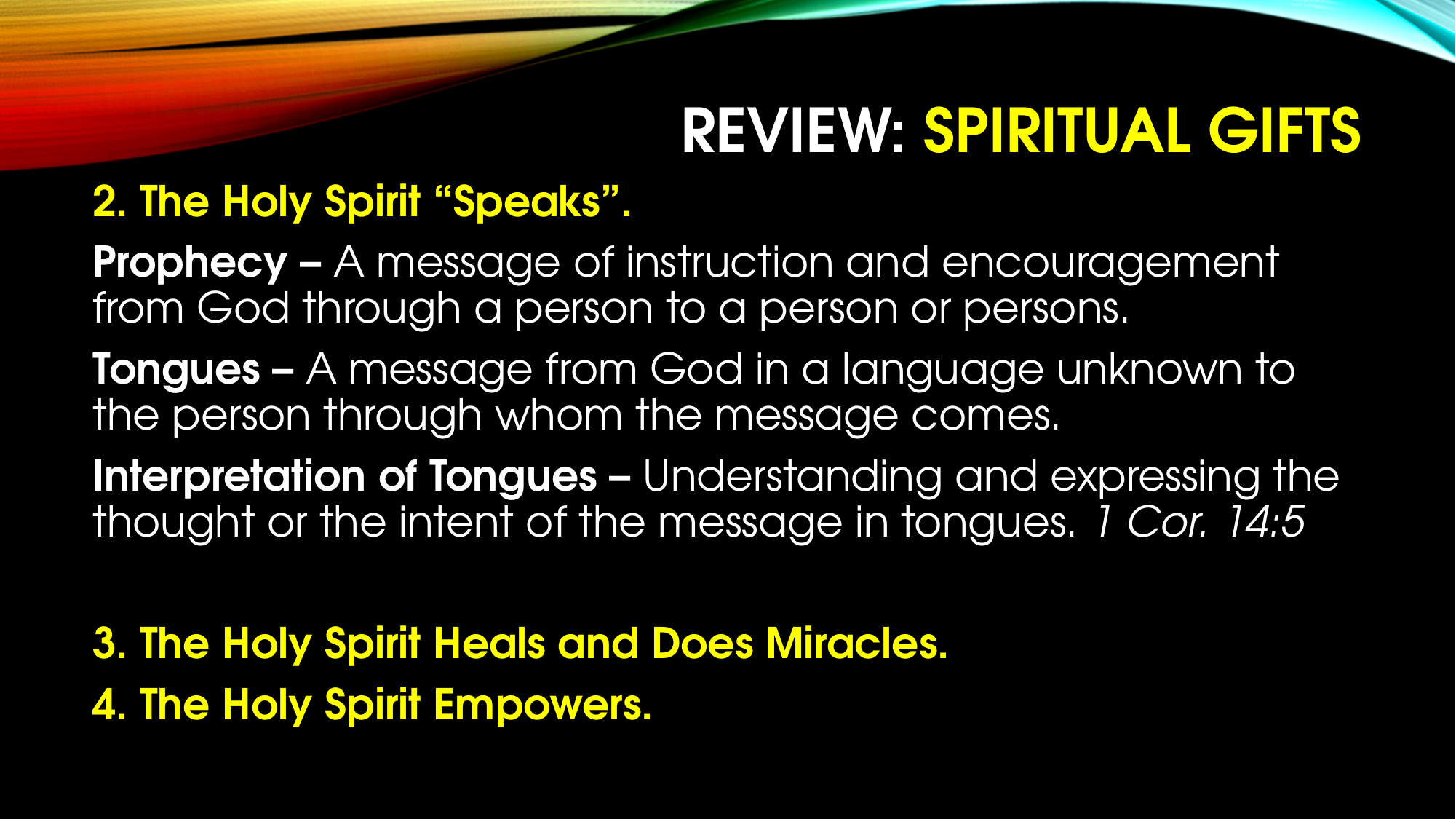

# REVIEW: SPIRITUAL GIFTS
2. The Holy Spirit “Speaks”.
Prophecy – A message of instruction and encouragement from God through a person to a person or persons.
Tongues – A message from God in a language unknown to the person through whom the message comes.
Interpretation of Tongues – Understanding and expressing the thought or the intent of the message in tongues. 1 Cor. 14:5

3. The Holy Spirit Heals and Does Miracles.
4. The Holy Spirit Empowers.